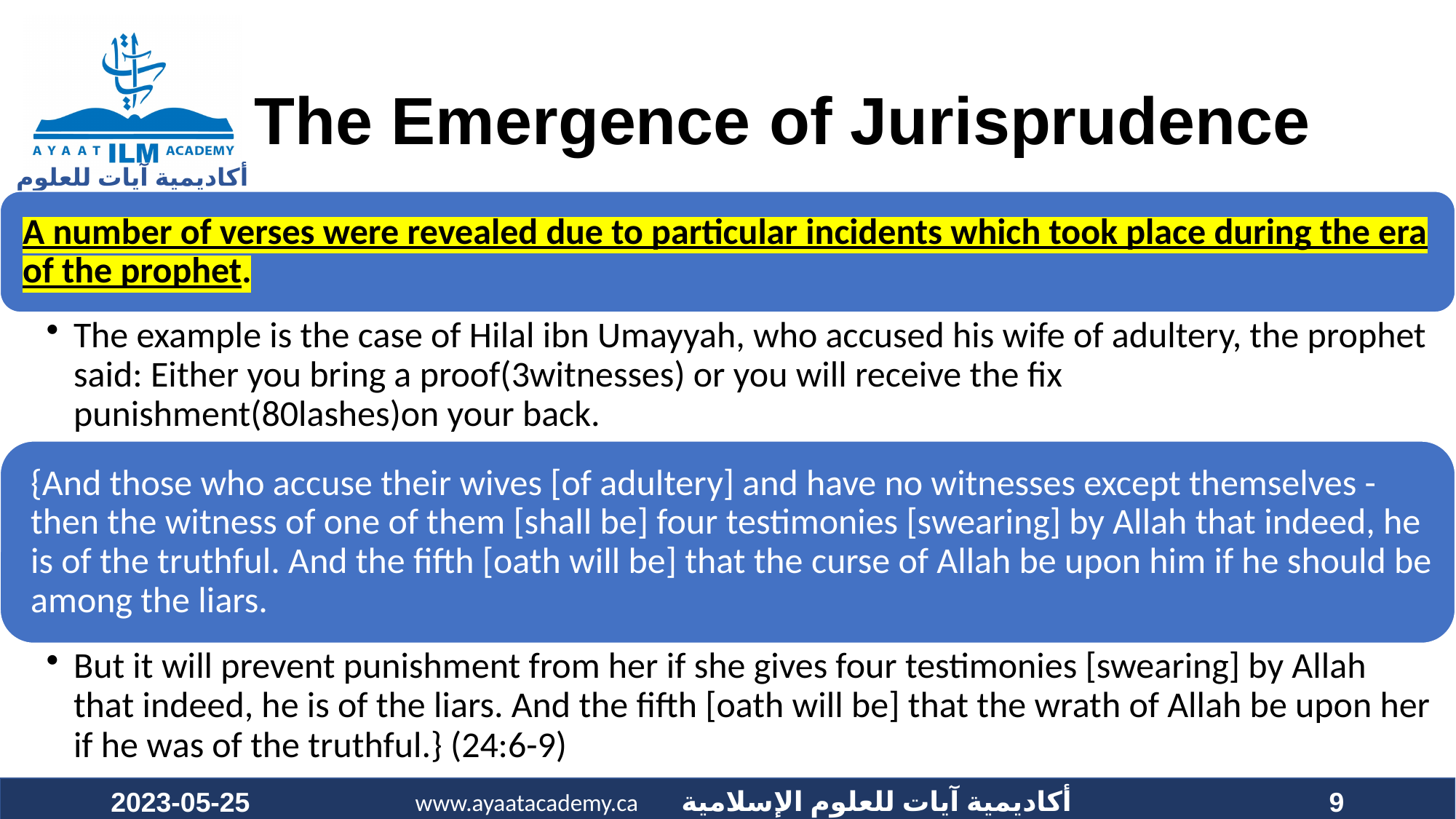

# The Emergence of Jurisprudence
A number of verses were revealed due to particular incidents which took place during the era of the prophet.
The example is the case of Hilal ibn Umayyah, who accused his wife of adultery, the prophet said: Either you bring a proof(3witnesses) or you will receive the fix punishment(80lashes)on your back.
{And those who accuse their wives [of adultery] and have no witnesses except themselves - then the witness of one of them [shall be] four testimonies [swearing] by Allah that indeed, he is of the truthful. And the fifth [oath will be] that the curse of Allah be upon him if he should be among the liars.
But it will prevent punishment from her if she gives four testimonies [swearing] by Allah that indeed, he is of the liars. And the fifth [oath will be] that the wrath of Allah be upon her if he was of the truthful.} (24:6-9)
2023-05-25
9